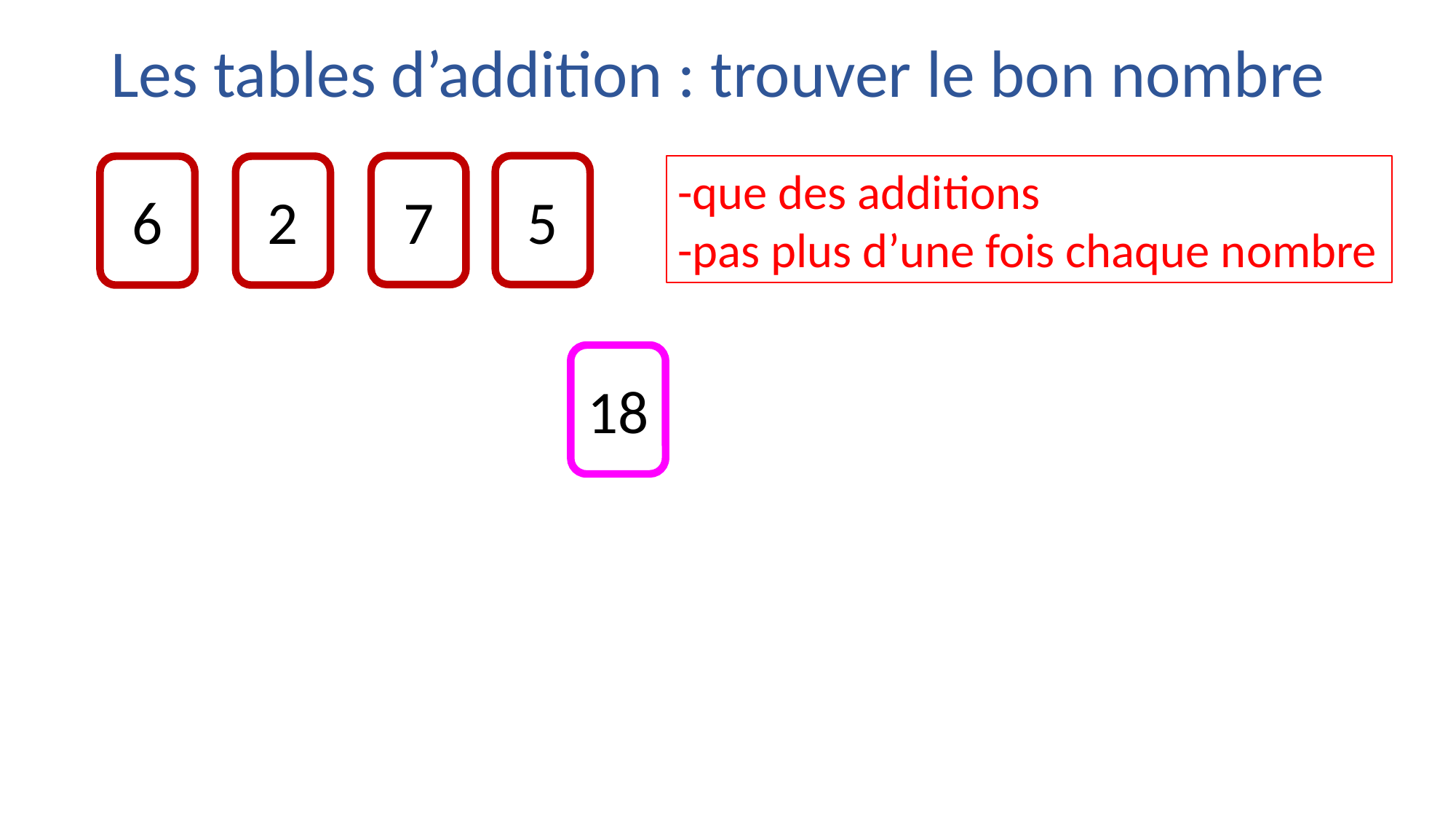

# Les tables d’addition : trouver le bon nombre

7

5
-que des additions
-pas plus d’une fois chaque nombre

6

2

18